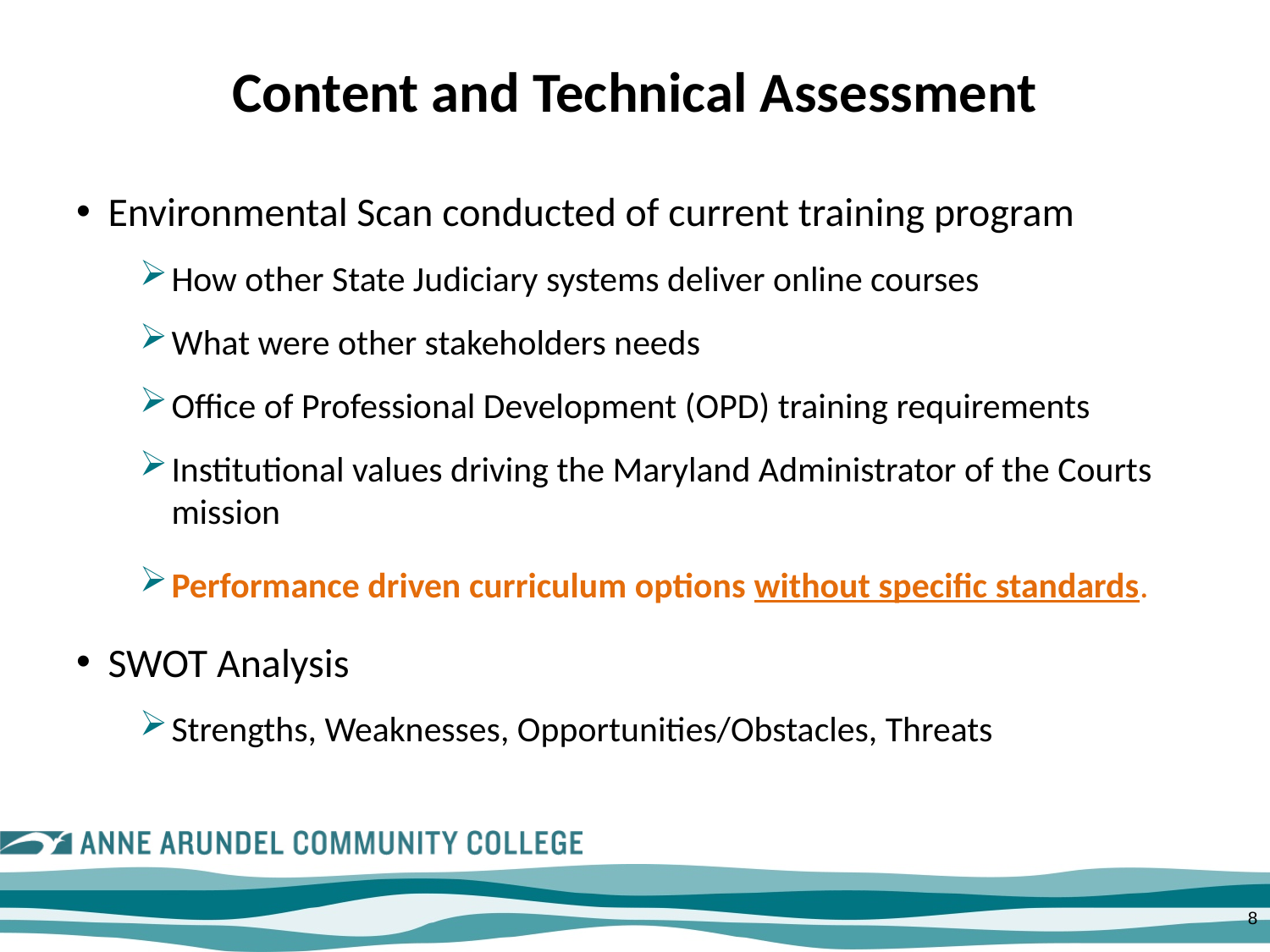

# Content and Technical Assessment
Environmental Scan conducted of current training program
How other State Judiciary systems deliver online courses
What were other stakeholders needs
Office of Professional Development (OPD) training requirements
Institutional values driving the Maryland Administrator of the Courts mission
Performance driven curriculum options without specific standards.
SWOT Analysis
Strengths, Weaknesses, Opportunities/Obstacles, Threats